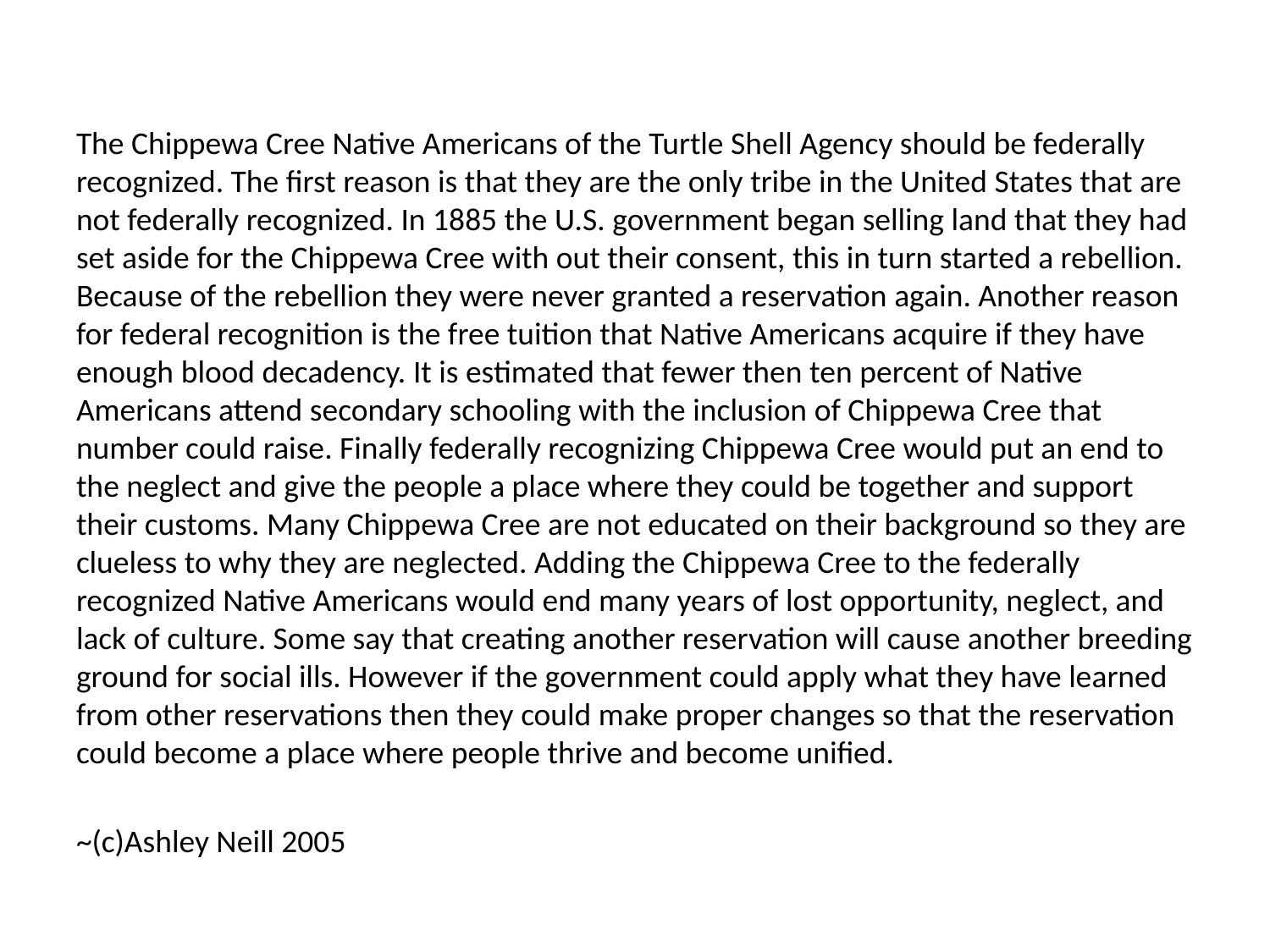

The Chippewa Cree Native Americans of the Turtle Shell Agency should be federally recognized. The first reason is that they are the only tribe in the United States that are not federally recognized. In 1885 the U.S. government began selling land that they had set aside for the Chippewa Cree with out their consent, this in turn started a rebellion. Because of the rebellion they were never granted a reservation again. Another reason for federal recognition is the free tuition that Native Americans acquire if they have enough blood decadency. It is estimated that fewer then ten percent of Native Americans attend secondary schooling with the inclusion of Chippewa Cree that number could raise. Finally federally recognizing Chippewa Cree would put an end to the neglect and give the people a place where they could be together and support their customs. Many Chippewa Cree are not educated on their background so they are clueless to why they are neglected. Adding the Chippewa Cree to the federally recognized Native Americans would end many years of lost opportunity, neglect, and lack of culture. Some say that creating another reservation will cause another breeding ground for social ills. However if the government could apply what they have learned from other reservations then they could make proper changes so that the reservation could become a place where people thrive and become unified.

~(c)Ashley Neill 2005